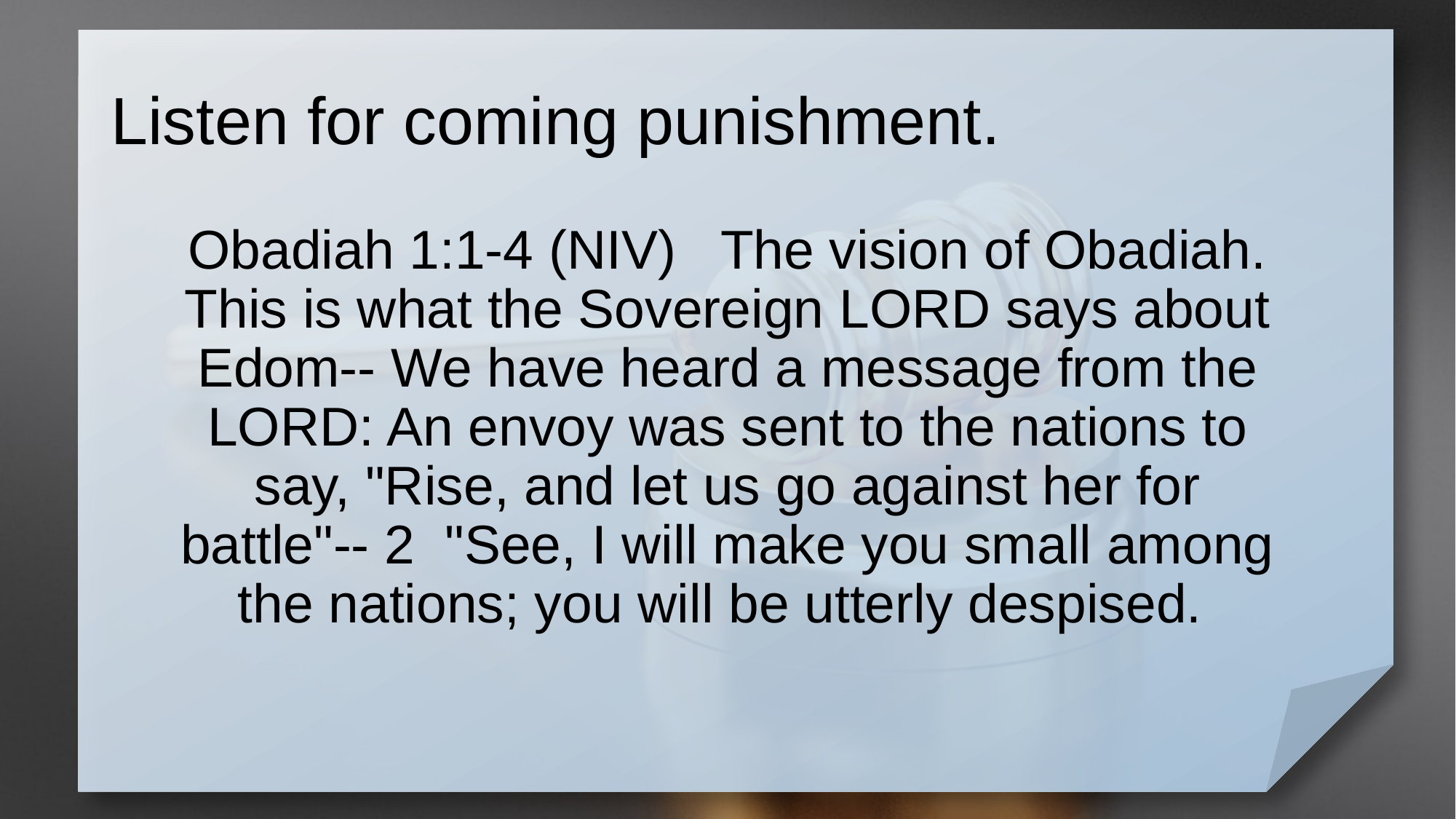

# Listen for coming punishment.
Obadiah 1:1-4 (NIV)   The vision of Obadiah. This is what the Sovereign LORD says about Edom-- We have heard a message from the LORD: An envoy was sent to the nations to say, "Rise, and let us go against her for battle"-- 2  "See, I will make you small among the nations; you will be utterly despised.